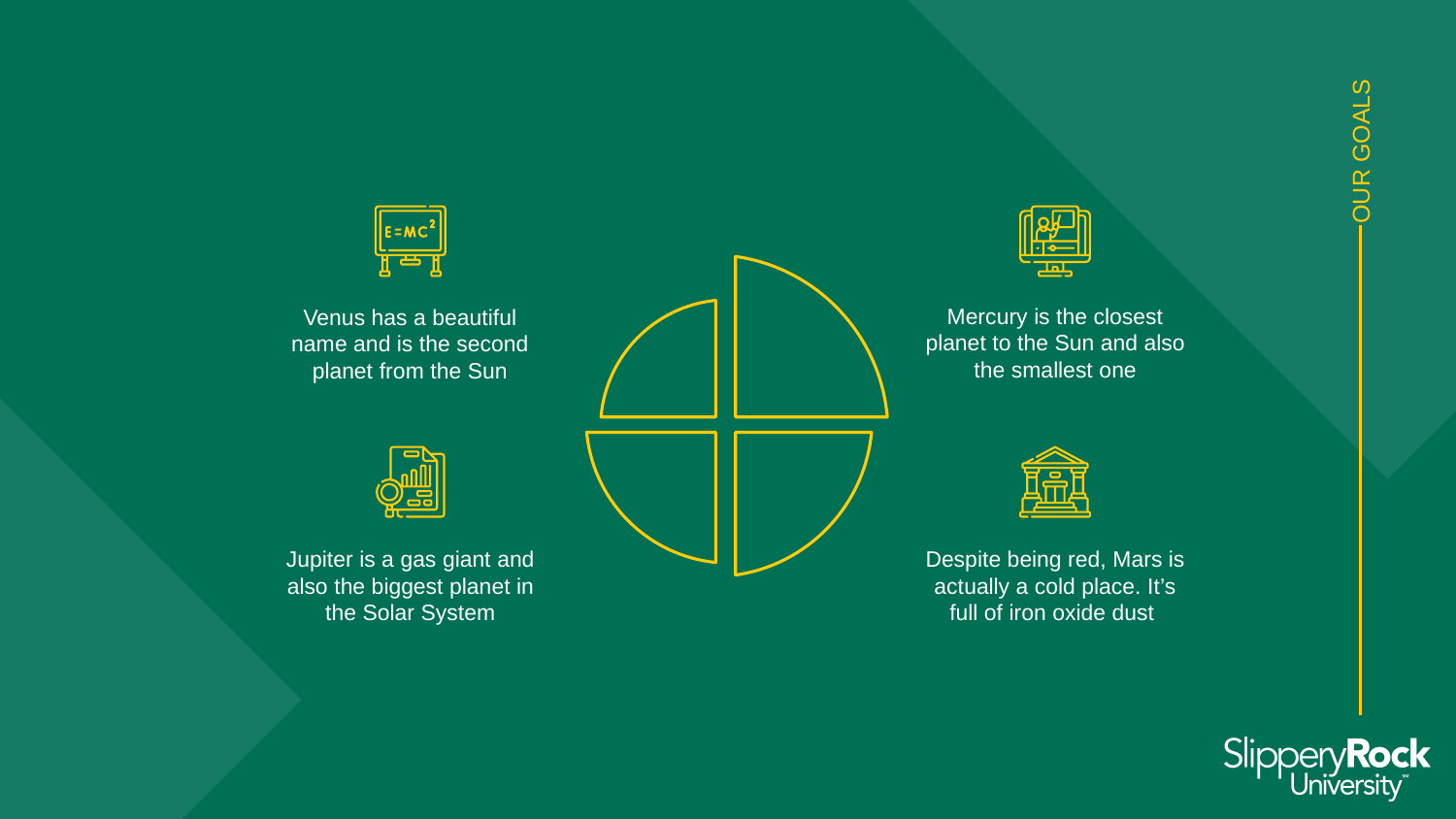

Mercury is the closest planet to the Sun and also the smallest one
Venus has a beautiful name and is the second planet from the Sun
# OUR GOALS

Jupiter is a gas giant and also the biggest planet in the Solar System
Despite being red, Mars is actually a cold place. It’s full of iron oxide dust